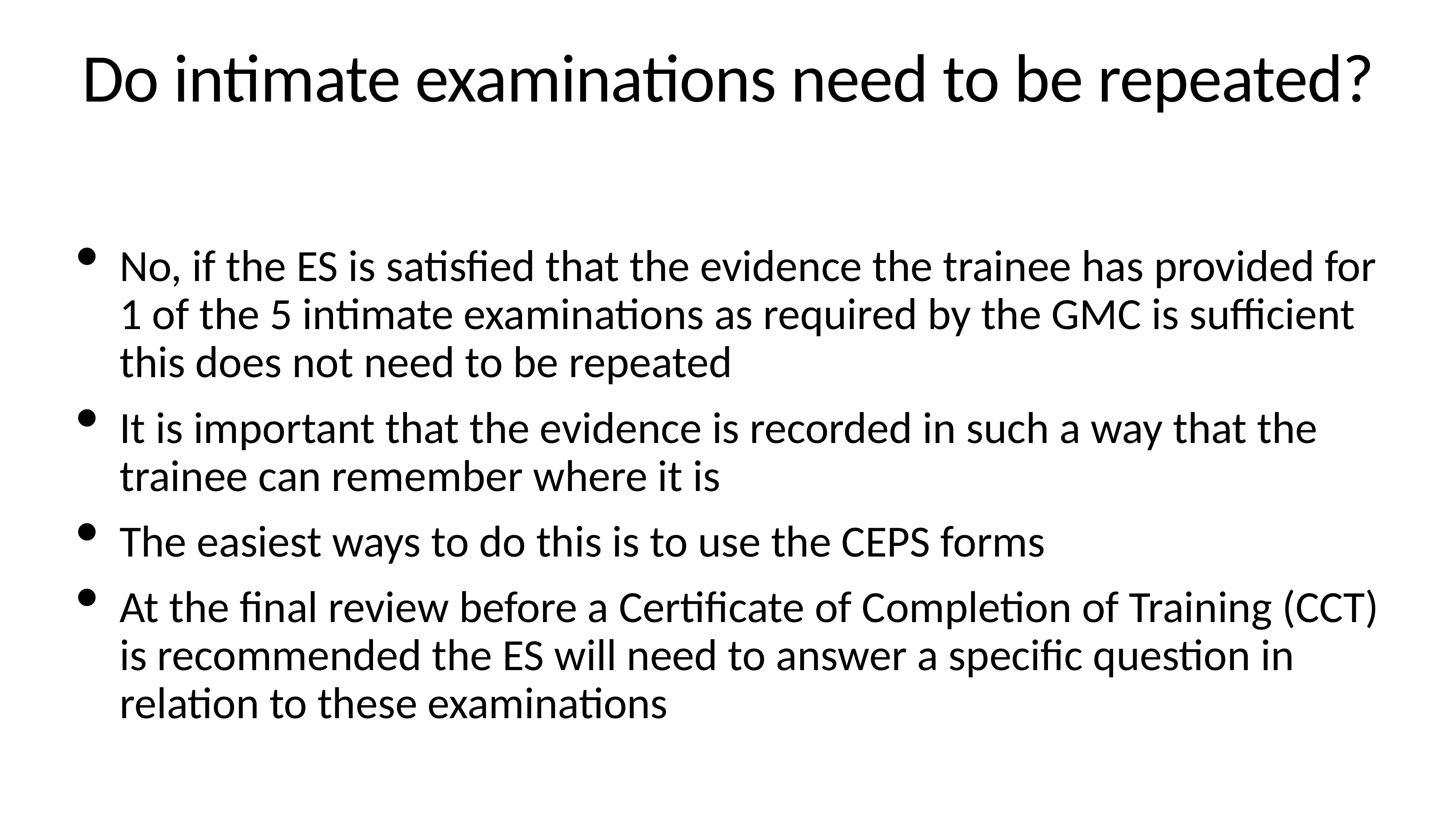

# Do intimate examinations need to be repeated?
No, if the ES is satisfied that the evidence the trainee has provided for 1 of the 5 intimate examinations as required by the GMC is sufficient this does not need to be repeated
It is important that the evidence is recorded in such a way that the trainee can remember where it is
The easiest ways to do this is to use the CEPS forms
At the final review before a Certificate of Completion of Training (CCT) is recommended the ES will need to answer a specific question in relation to these examinations